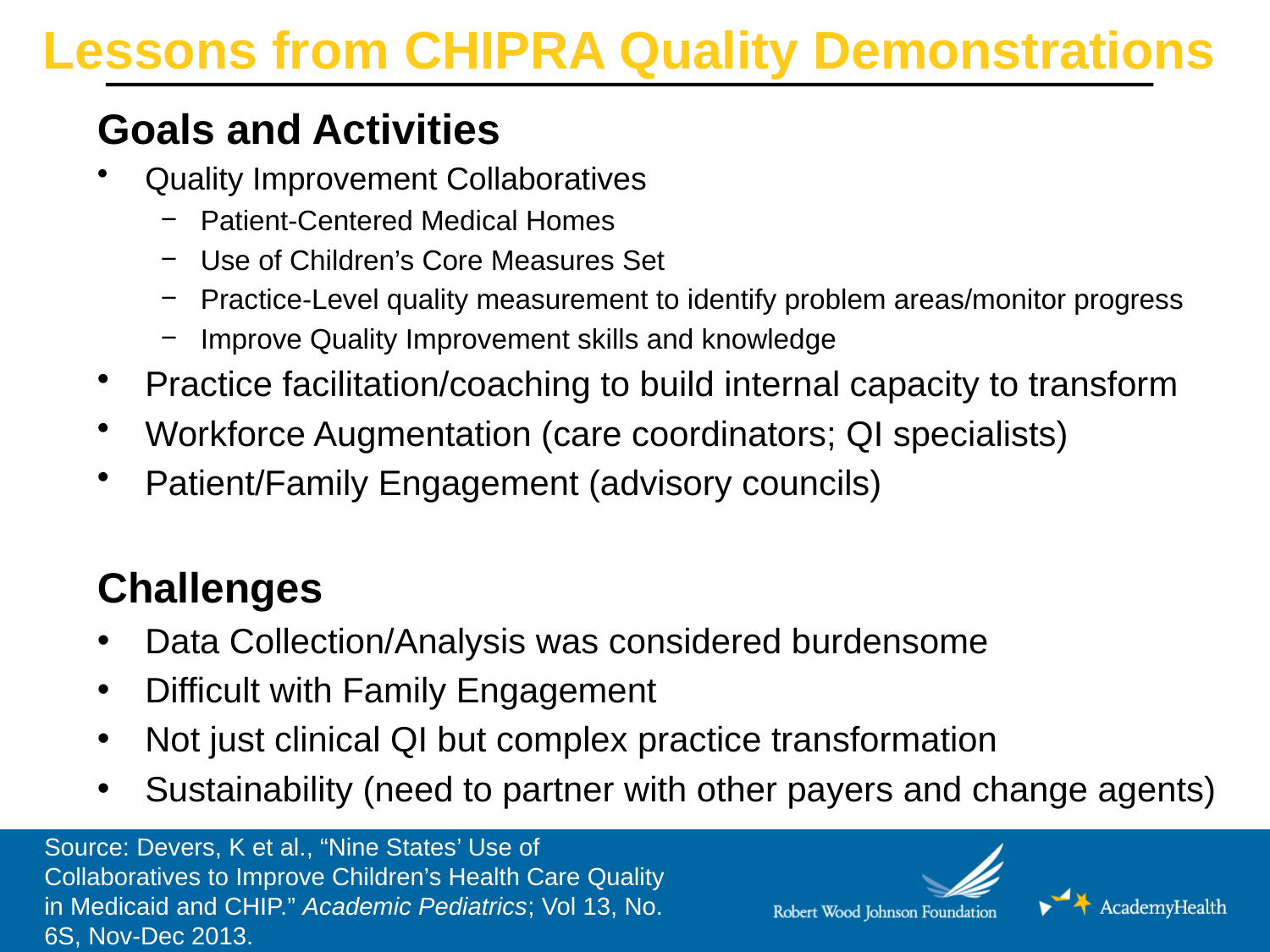

# Lessons from CHIPRA Quality Demonstrations

Goals and Activities
Quality Improvement Collaboratives
Patient-Centered Medical Homes
Use of Children’s Core Measures Set
Practice-Level quality measurement to identify problem areas/monitor progress
Improve Quality Improvement skills and knowledge
Practice facilitation/coaching to build internal capacity to transform
Workforce Augmentation (care coordinators; QI specialists)
Patient/Family Engagement (advisory councils)

Challenges
Data Collection/Analysis was considered burdensome
Difficult with Family Engagement
Not just clinical QI but complex practice transformation
Sustainability (need to partner with other payers and change agents)
Source: Devers, K et al., “Nine States’ Use of Collaboratives to Improve Children’s Health Care Quality in Medicaid and CHIP.” Academic Pediatrics; Vol 13, No. 6S, Nov-Dec 2013.